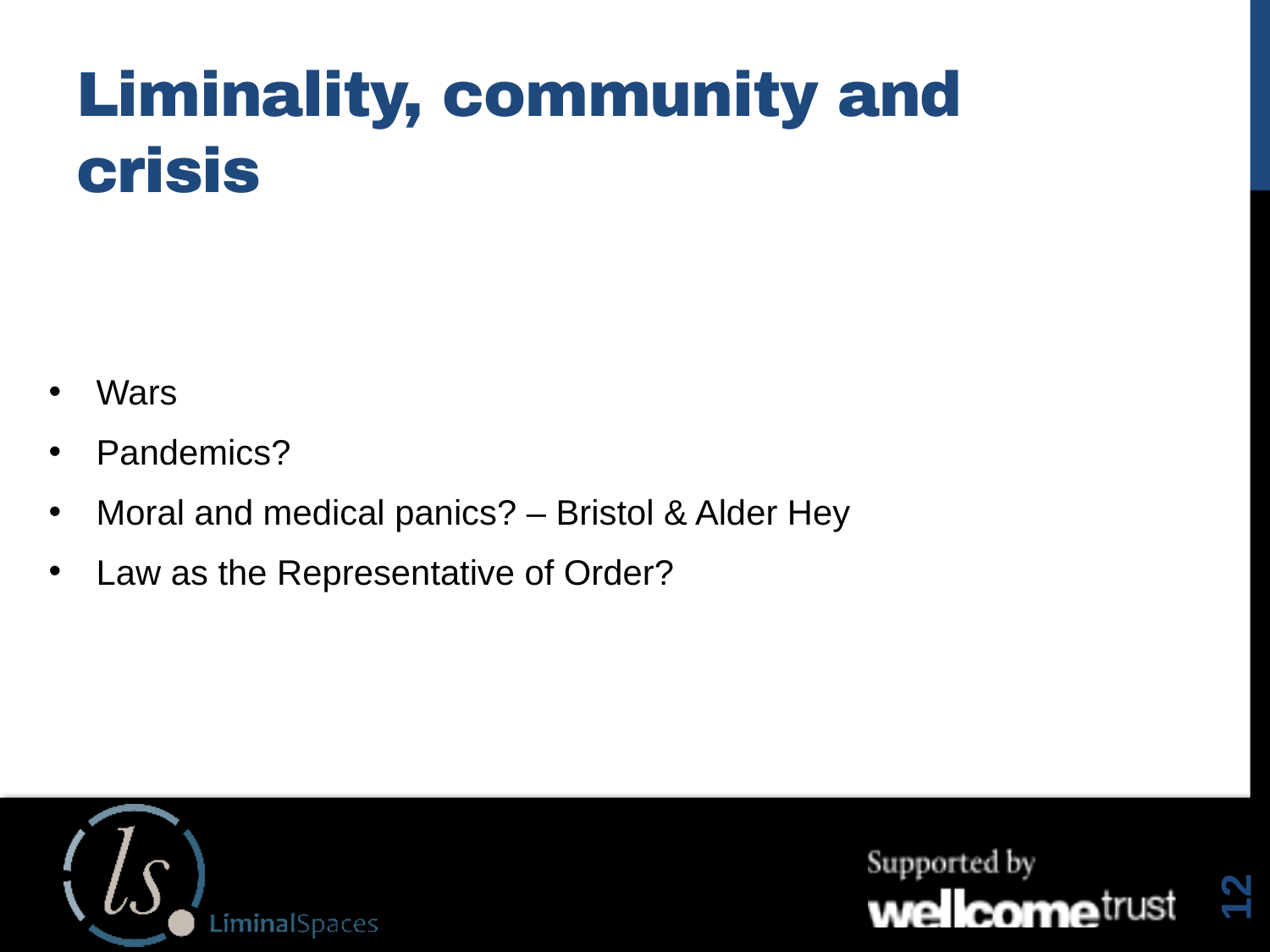

# Liminality, community and crisis

Wars
Pandemics?
Moral and medical panics? – Bristol & Alder Hey
Law as the Representative of Order?

12